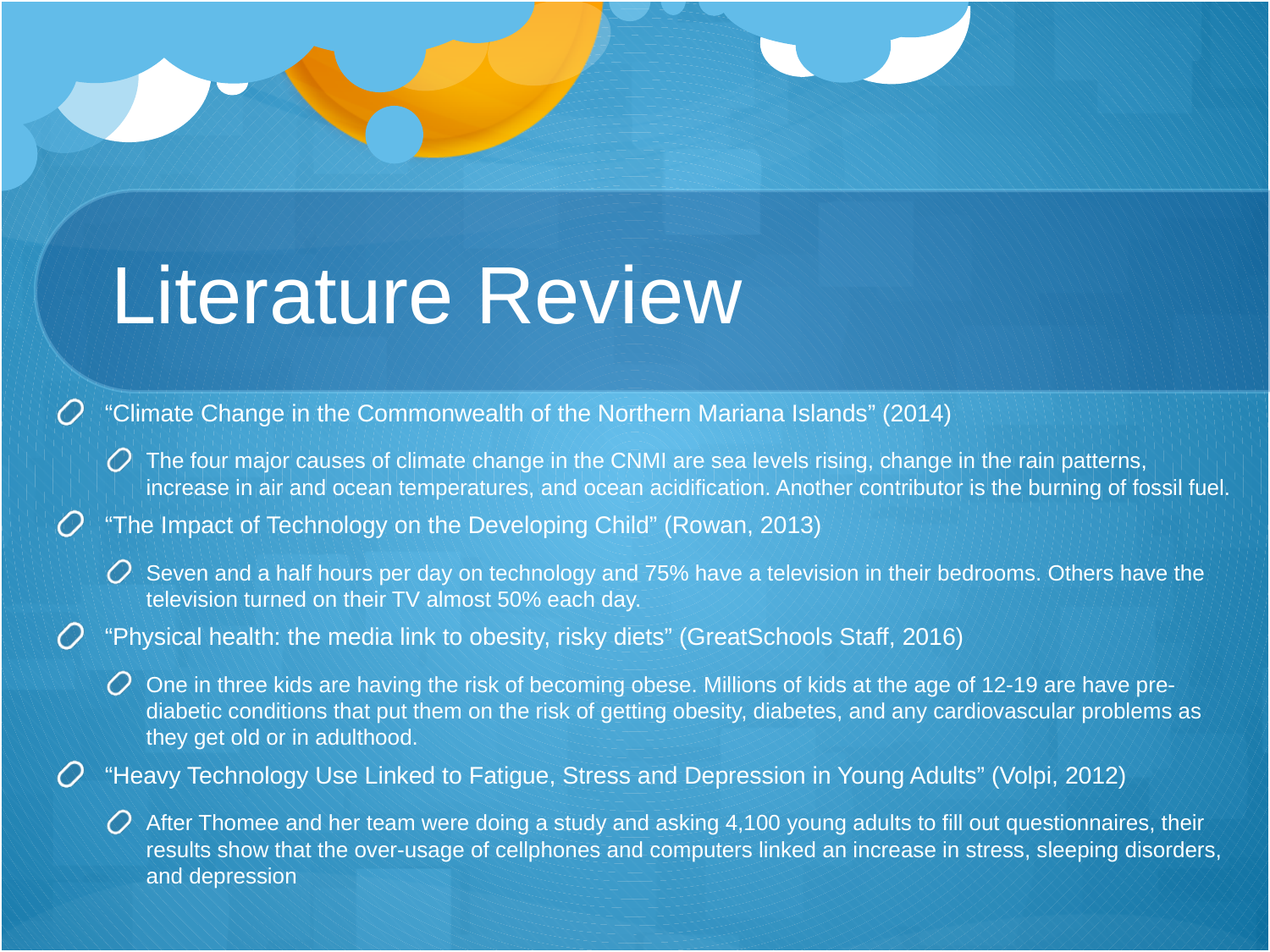

# Literature Review
“Climate Change in the Commonwealth of the Northern Mariana Islands” (2014)
The four major causes of climate change in the CNMI are sea levels rising, change in the rain patterns, increase in air and ocean temperatures, and ocean acidification. Another contributor is the burning of fossil fuel.
“The Impact of Technology on the Developing Child” (Rowan, 2013)
Seven and a half hours per day on technology and 75% have a television in their bedrooms. Others have the television turned on their TV almost 50% each day.
“Physical health: the media link to obesity, risky diets” (GreatSchools Staff, 2016)
One in three kids are having the risk of becoming obese. Millions of kids at the age of 12-19 are have pre-diabetic conditions that put them on the risk of getting obesity, diabetes, and any cardiovascular problems as they get old or in adulthood.
“Heavy Technology Use Linked to Fatigue, Stress and Depression in Young Adults” (Volpi, 2012)
After Thomee and her team were doing a study and asking 4,100 young adults to fill out questionnaires, their results show that the over-usage of cellphones and computers linked an increase in stress, sleeping disorders, and depression